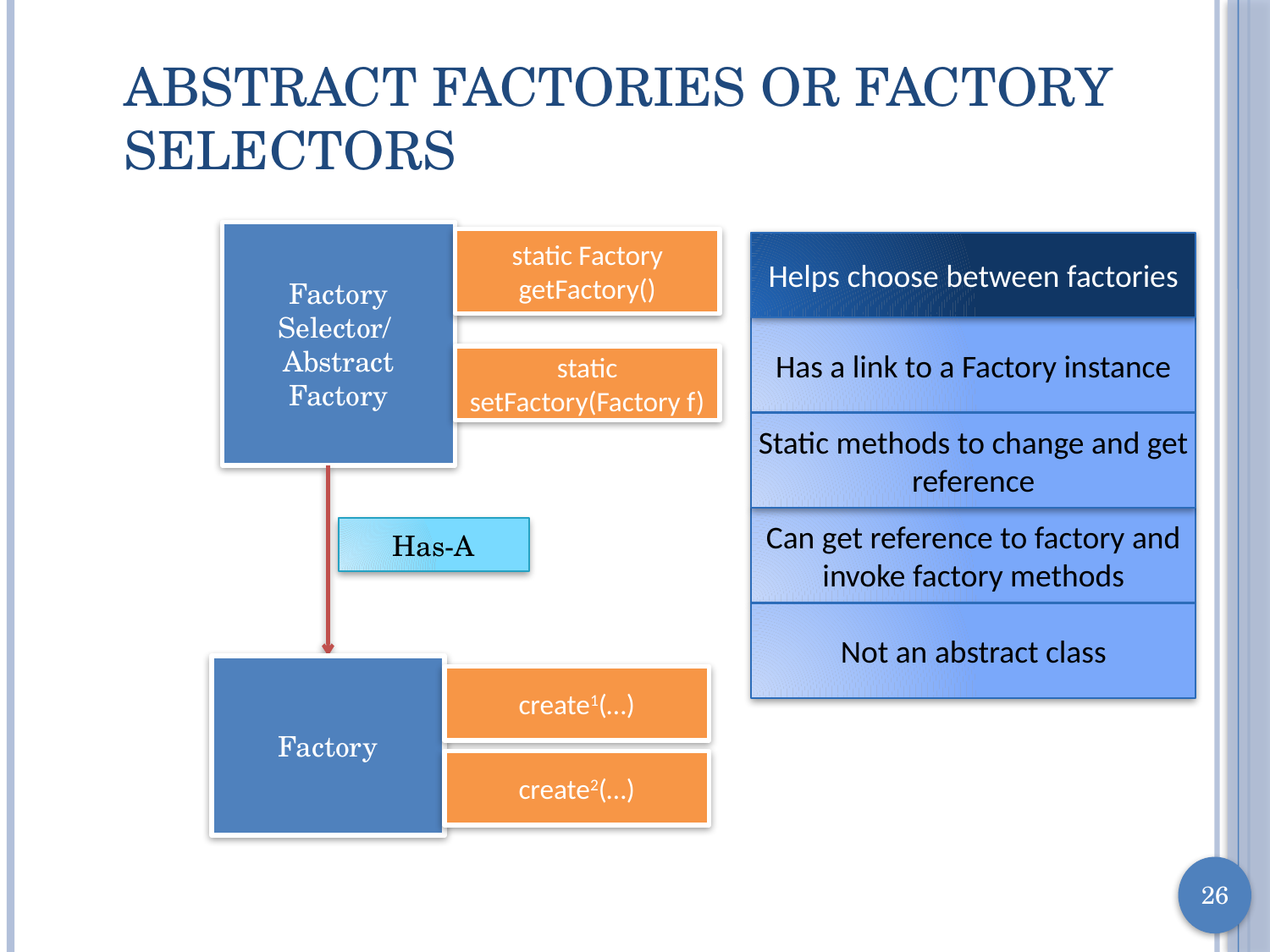

# Abstract Factories or Factory Selectors
Factory Selector/  Abstract Factory
static Factory getFactory()
Helps choose between factories
Has a link to a Factory instance
static setFactory(Factory f)
Static methods to change and get reference
Can get reference to factory and invoke factory methods
Has-A
Not an abstract class
Factory
create1(…)
create2(…)